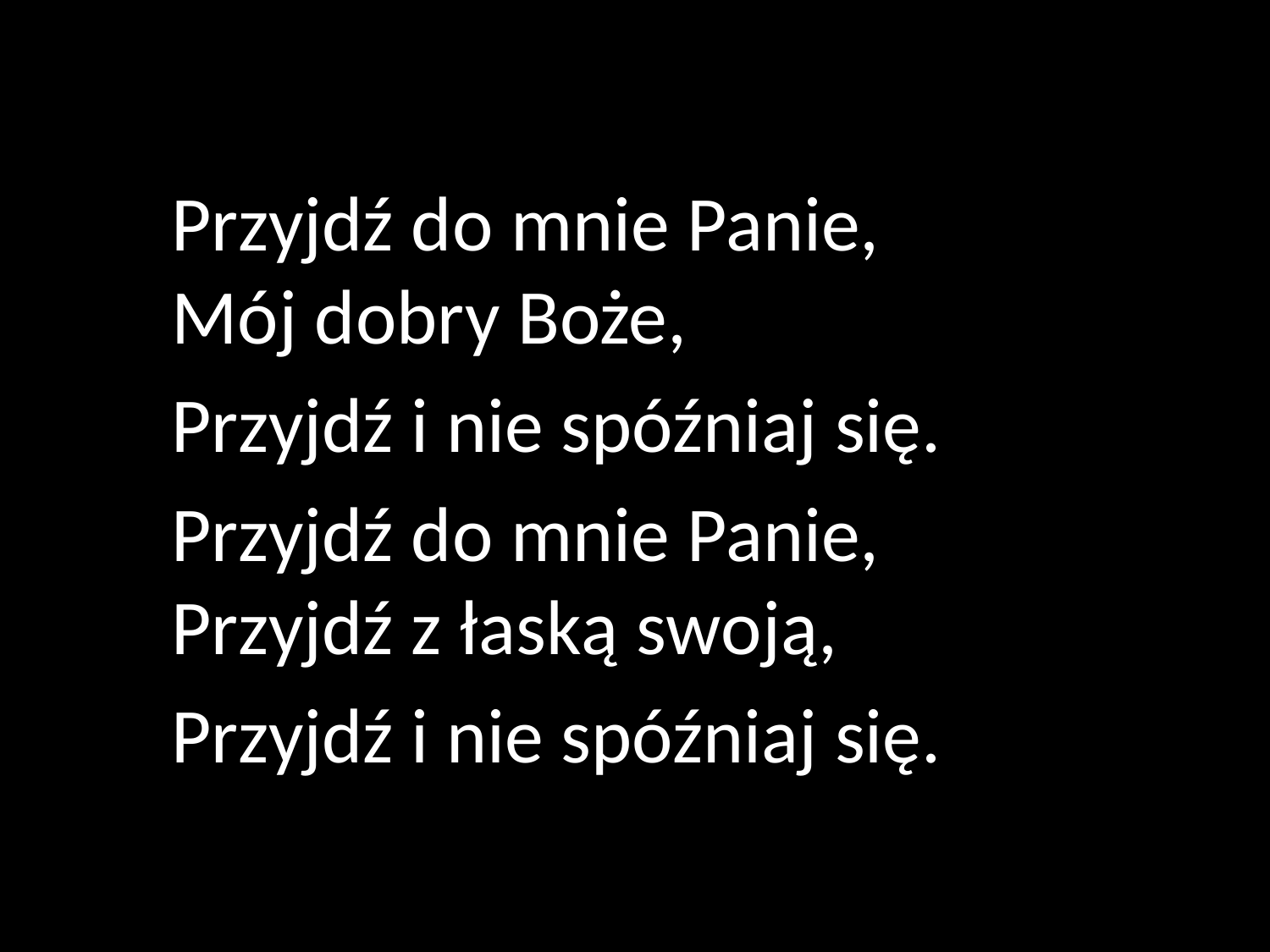

Przyjdź do mnie Panie,
	Mój dobry Boże,
	Przyjdź i nie spóźniaj się.
	Przyjdź do mnie Panie,
	Przyjdź z łaską swoją,
	Przyjdź i nie spóźniaj się.